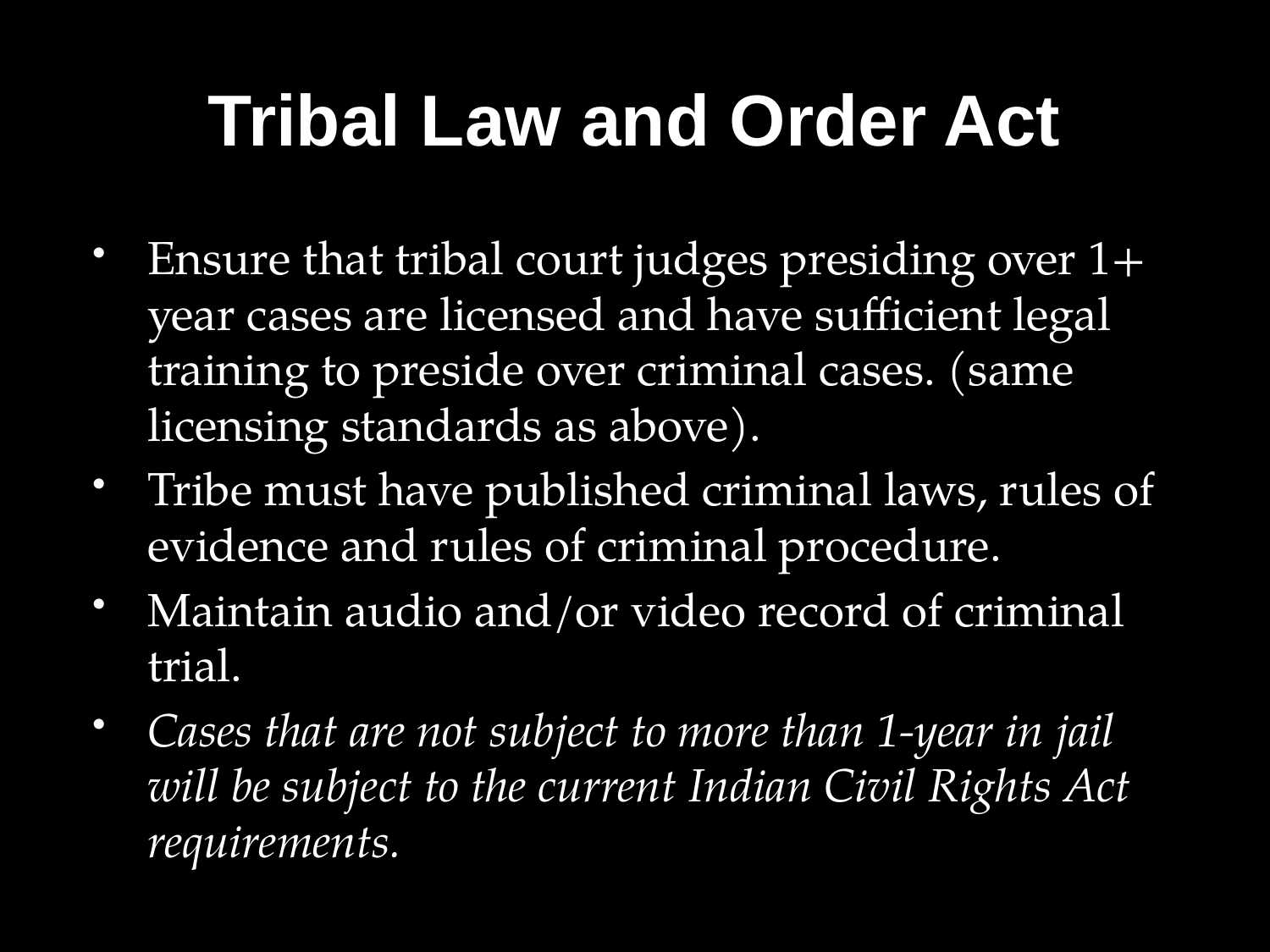

# Tribal Law and Order Act
Ensure that tribal court judges presiding over 1+ year cases are licensed and have sufficient legal training to preside over criminal cases. (same licensing standards as above).
Tribe must have published criminal laws, rules of evidence and rules of criminal procedure.
Maintain audio and/or video record of criminal trial.
Cases that are not subject to more than 1-year in jail will be subject to the current Indian Civil Rights Act requirements.